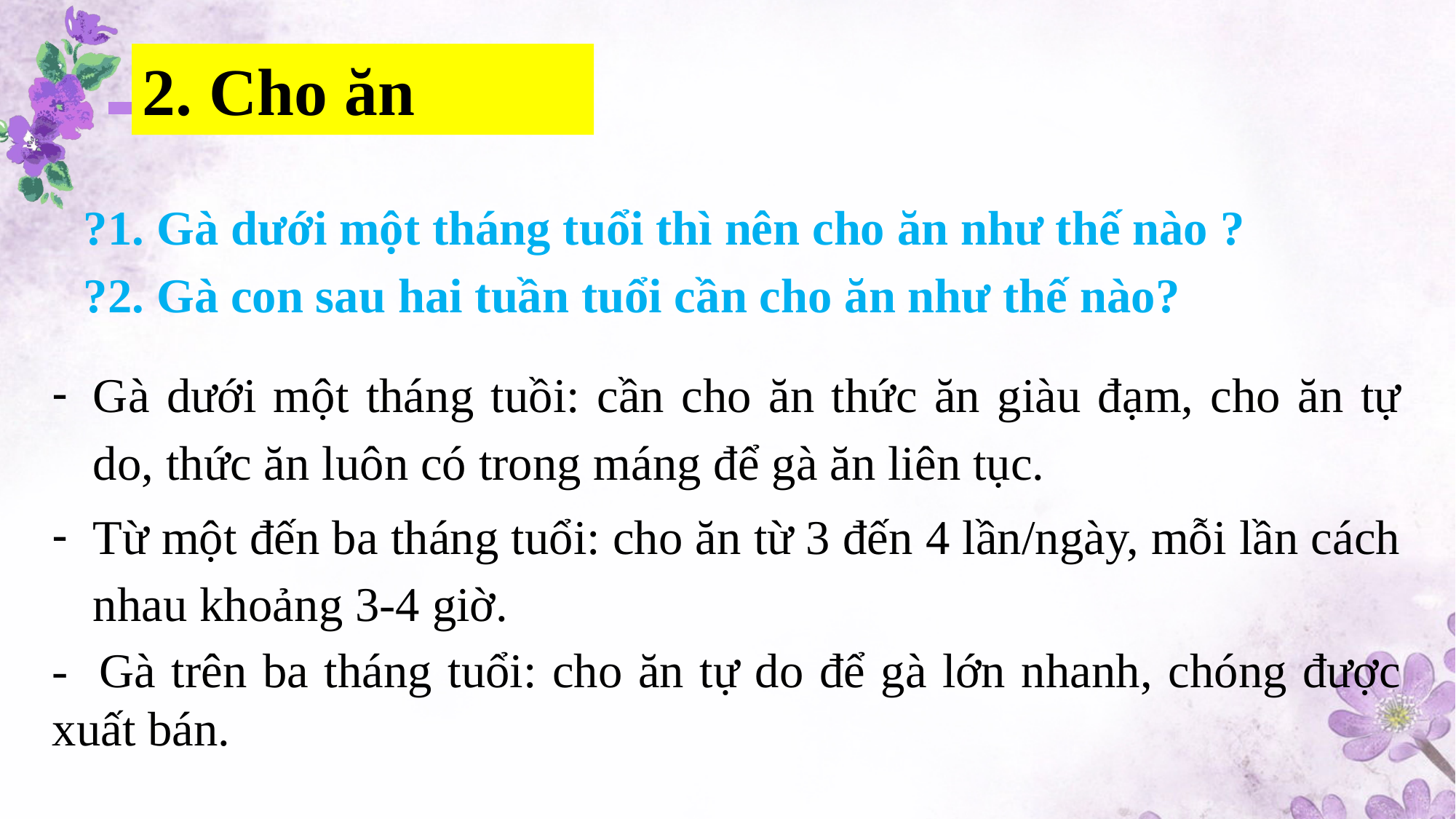

# 2. Cho ăn
?1. Gà dưới một tháng tuổi thì nên cho ăn như thế nào ?
?2. Gà con sau hai tuần tuổi cần cho ăn như thế nào?
Gà dưới một tháng tuồi: cần cho ăn thức ăn giàu đạm, cho ăn tự do, thức ăn luôn có trong máng để gà ăn liên tục.
Từ một đến ba tháng tuổi: cho ăn từ 3 đến 4 lần/ngày, mỗi lần cách nhau khoảng 3-4 giờ.
-  Gà trên ba tháng tuổi: cho ăn tự do để gà lớn nhanh, chóng được xuất bán.